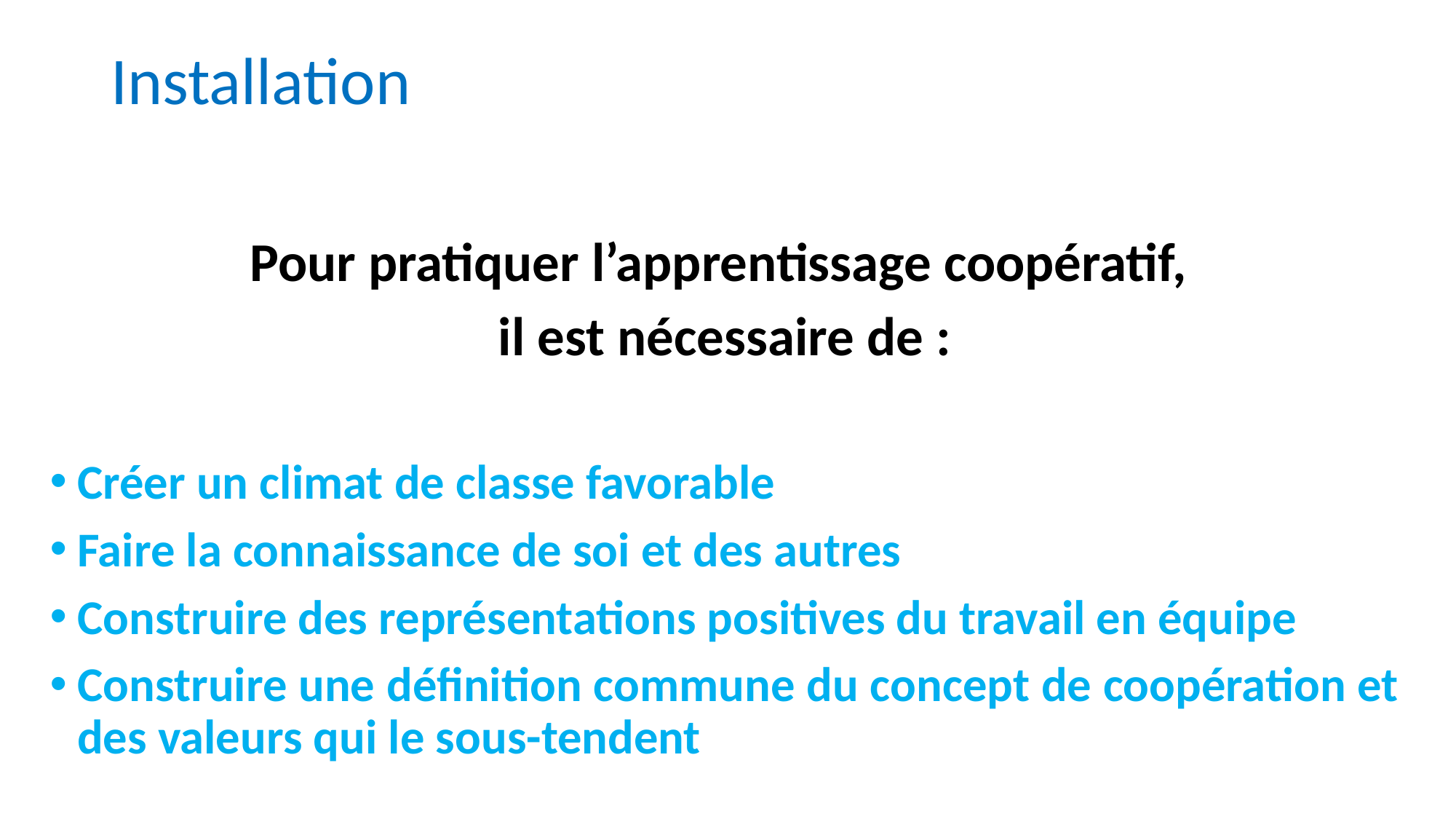

# Installation

Pour pratiquer l’apprentissage coopératif,
il est nécessaire de :

Créer un climat de classe favorable
Faire la connaissance de soi et des autres
Construire des représentations positives du travail en équipe
Construire une définition commune du concept de coopération et des valeurs qui le sous-tendent